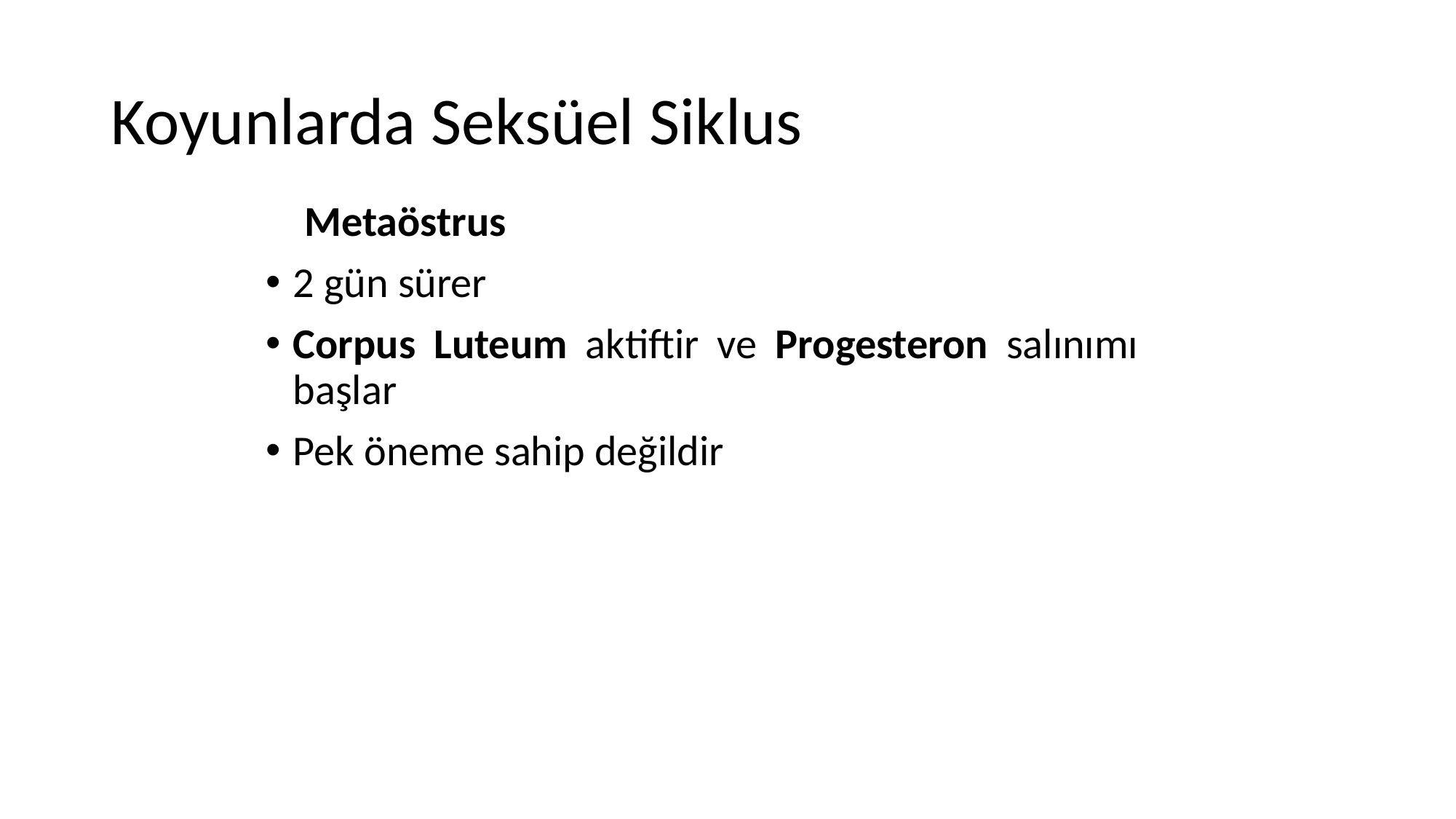

# Koyunlarda Seksüel Siklus
    Metaöstrus
2 gün sürer
Corpus Luteum aktiftir ve Progesteron salınımı başlar
Pek öneme sahip değildir